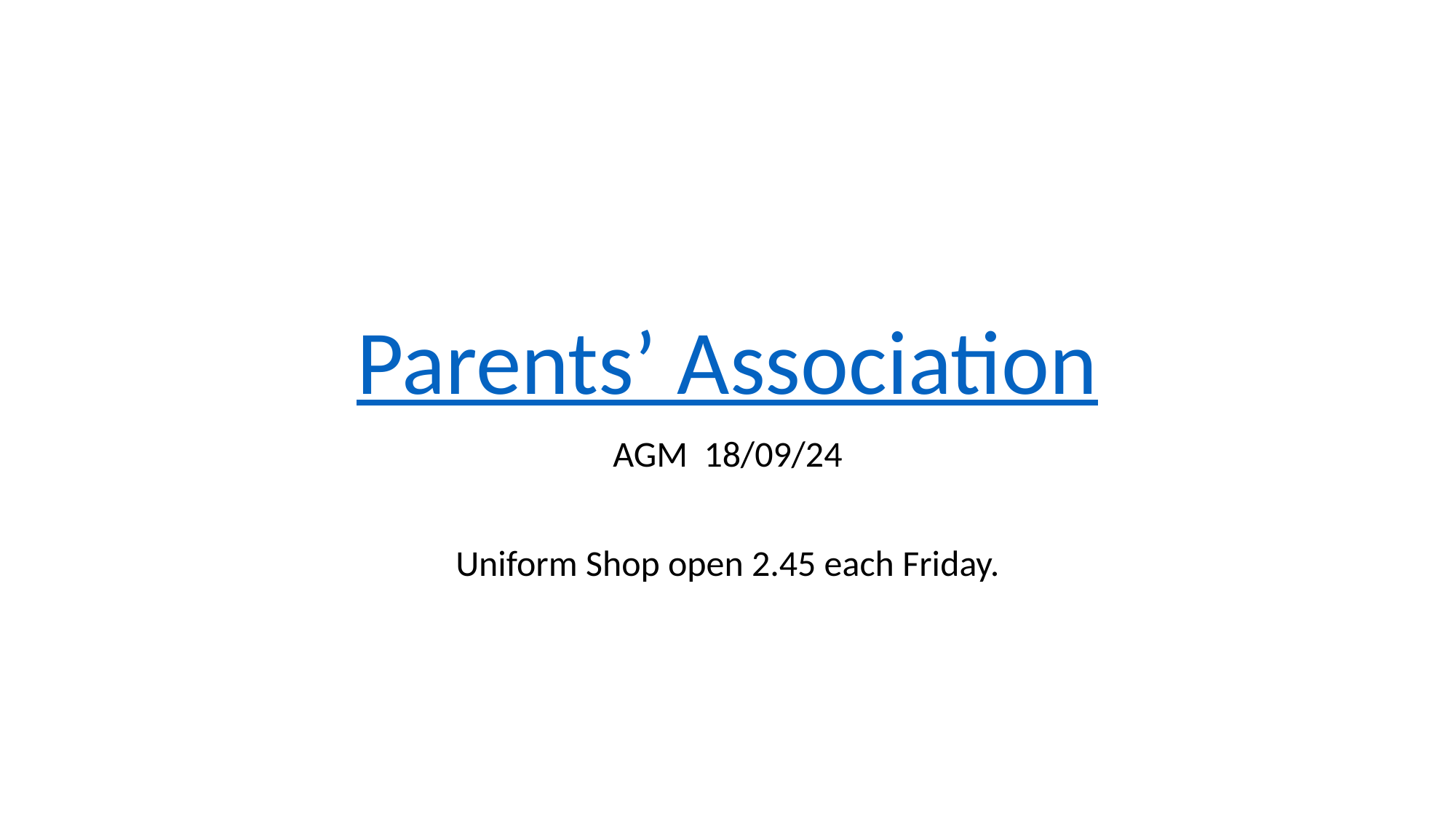

# Parents’ Association
AGM  18/09/24

Uniform Shop open 2.45 each Friday.